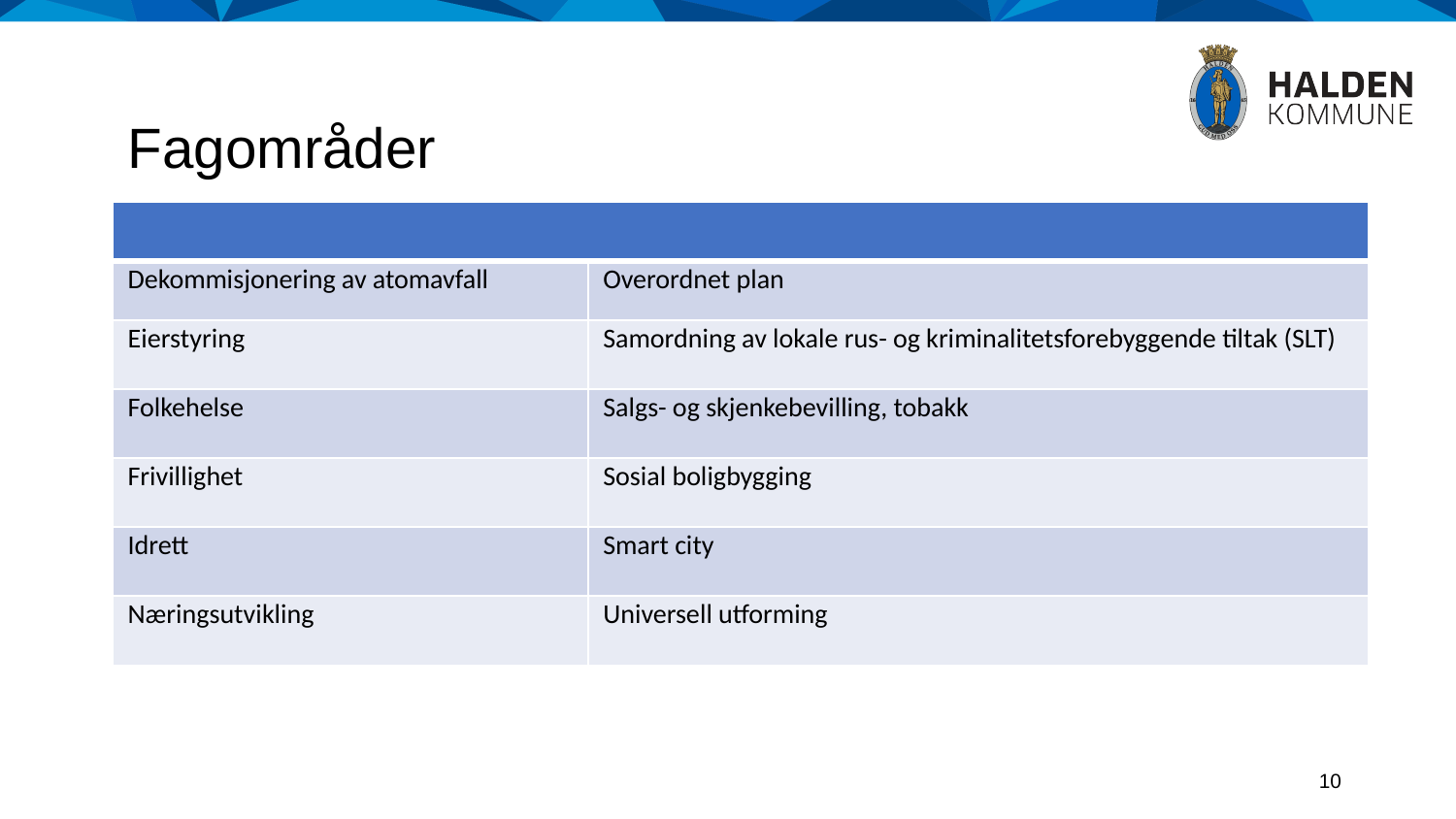

# Fagområder
|  |  |
| --- | --- |
| Dekommisjonering av atomavfall | Overordnet plan |
| Eierstyring | Samordning av lokale rus- og kriminalitetsforebyggende tiltak (SLT) |
| Folkehelse | Salgs- og skjenkebevilling, tobakk |
| Frivillighet | Sosial boligbygging |
| Idrett | Smart city |
| Næringsutvikling | Universell utforming |
10